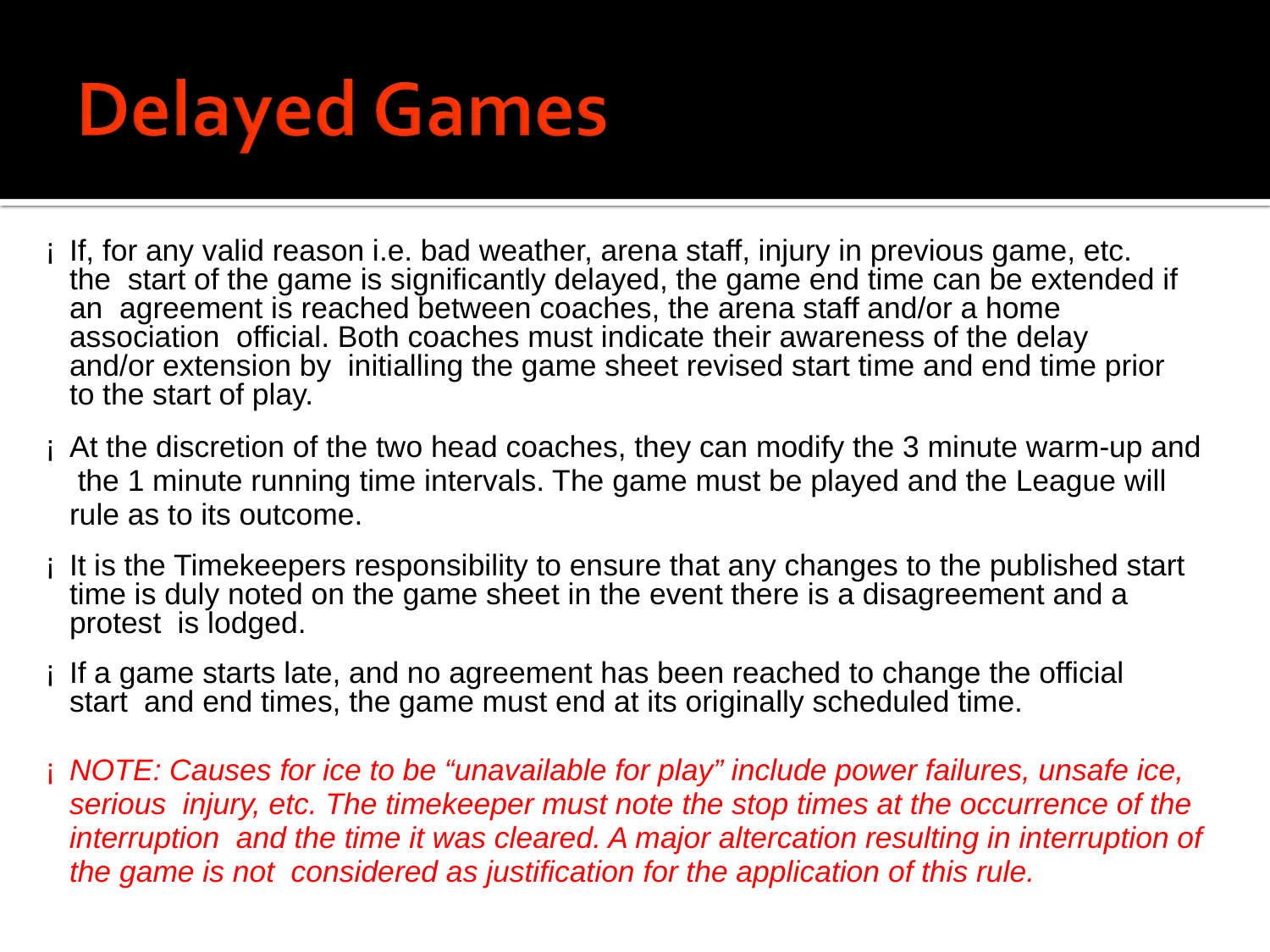

If, for any valid reason i.e. bad weather, arena staff, injury in previous game, etc. the  start of the game is significantly delayed, the game end time can be extended if an  agreement is reached between coaches, the arena staff and/or a home association  official. Both coaches must indicate their awareness of the delay and/or extension by  initialling the game sheet revised start time and end time prior to the start of play.
At the discretion of the two head coaches, they can modify the 3 minute warm-up and  the 1 minute running time intervals. The game must be played and the League will rule as to its outcome.
It is the Timekeepers responsibility to ensure that any changes to the published start  time is duly noted on the game sheet in the event there is a disagreement and a protest  is lodged.
If a game starts late, and no agreement has been reached to change the official start  and end times, the game must end at its originally scheduled time.

NOTE: Causes for ice to be “unavailable for play” include power failures, unsafe ice, serious  injury, etc. The timekeeper must note the stop times at the occurrence of the interruption  and the time it was cleared. A major altercation resulting in interruption of the game is not  considered as justification for the application of this rule.